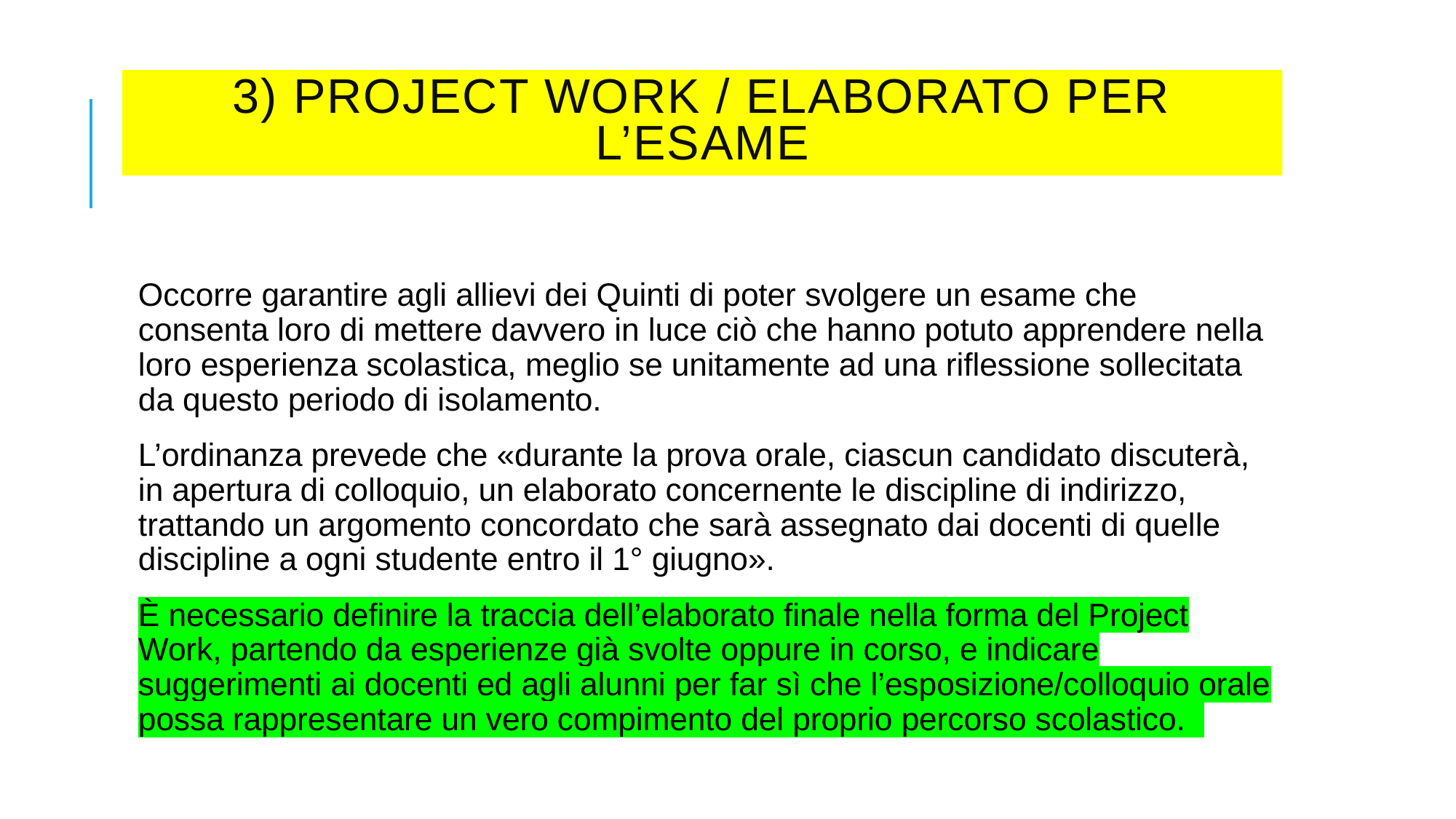

# 3) Project Work / elaborato per l’esame
Occorre garantire agli allievi dei Quinti di poter svolgere un esame che consenta loro di mettere davvero in luce ciò che hanno potuto apprendere nella loro esperienza scolastica, meglio se unitamente ad una riflessione sollecitata da questo periodo di isolamento.
L’ordinanza prevede che «durante la prova orale, ciascun candidato discuterà, in apertura di colloquio, un elaborato concernente le discipline di indirizzo, trattando un argomento concordato che sarà assegnato dai docenti di quelle discipline a ogni studente entro il 1° giugno».
È necessario definire la traccia dell’elaborato finale nella forma del Project Work, partendo da esperienze già svolte oppure in corso, e indicare suggerimenti ai docenti ed agli alunni per far sì che l’esposizione/colloquio orale possa rappresentare un vero compimento del proprio percorso scolastico.